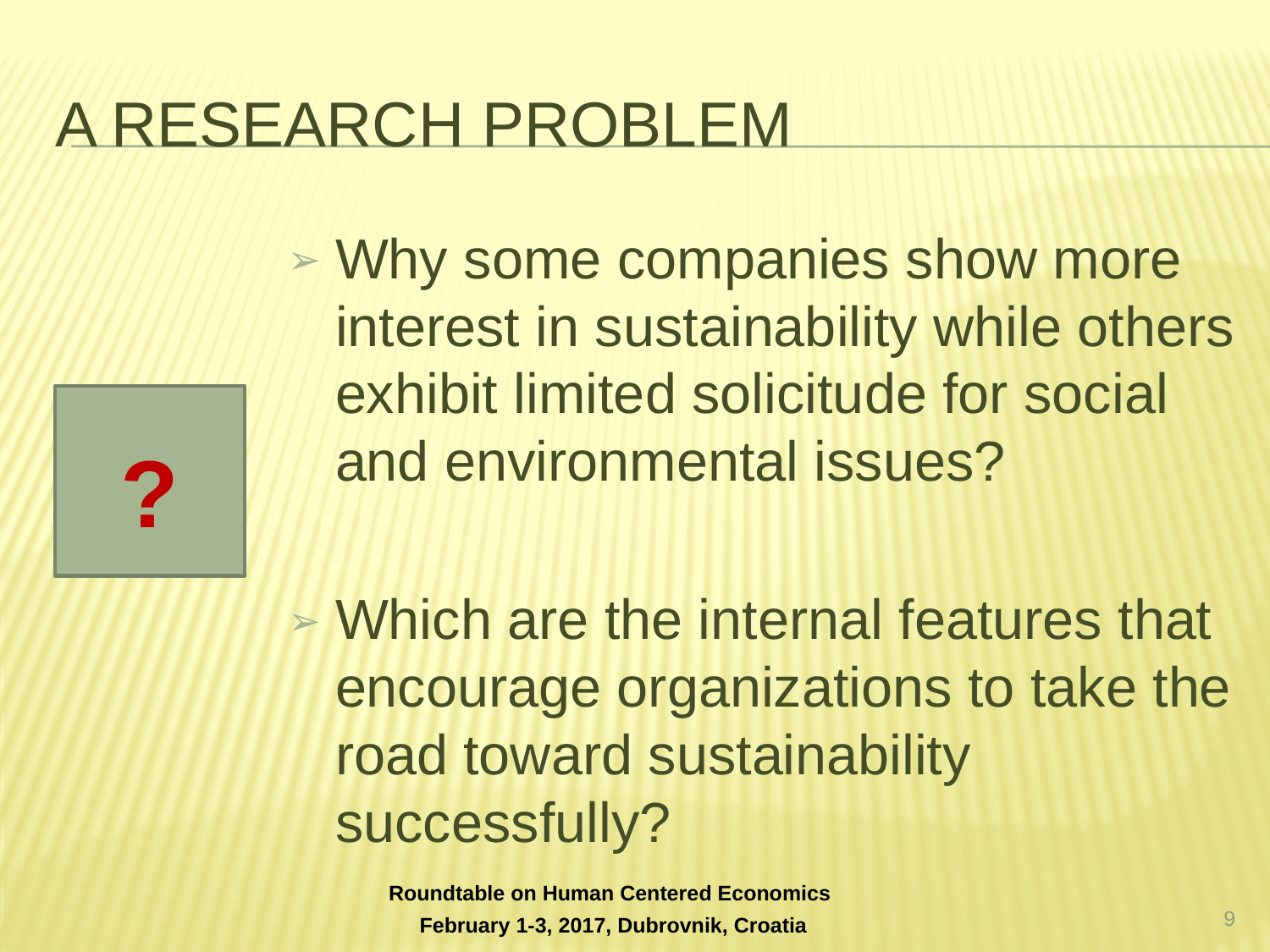

# A RESEARCH PROBLEM
Why some companies show more interest in sustainability while others exhibit limited solicitude for social and environmental issues?

Which are the internal features that encourage organizations to take the road toward sustainability successfully?

?
9